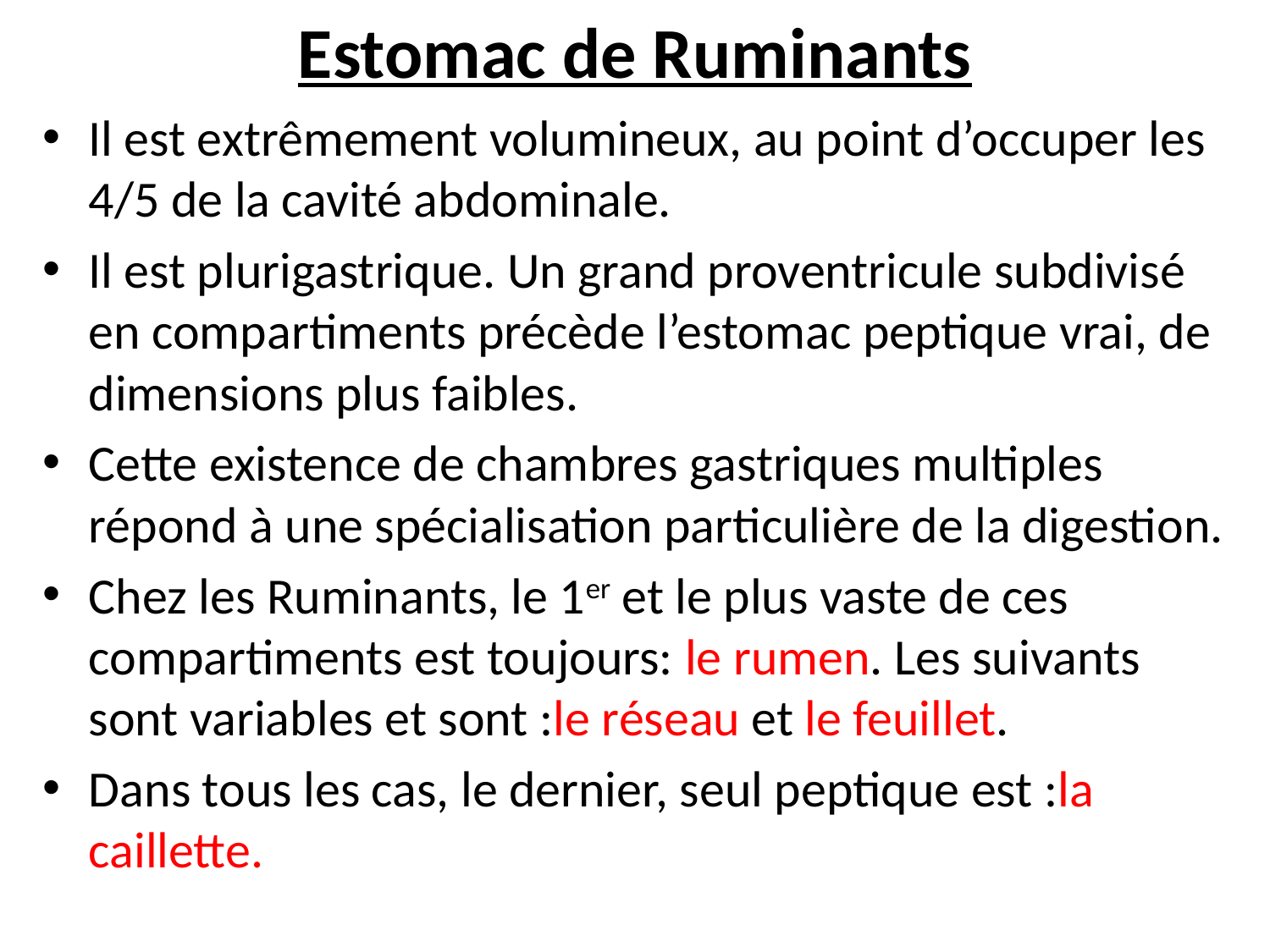

# Estomac de Ruminants
Il est extrêmement volumineux, au point d’occuper les 4/5 de la cavité abdominale.
Il est plurigastrique. Un grand proventricule subdivisé en compartiments précède l’estomac peptique vrai, de dimensions plus faibles.
Cette existence de chambres gastriques multiples répond à une spécialisation particulière de la digestion.
Chez les Ruminants, le 1er et le plus vaste de ces compartiments est toujours: le rumen. Les suivants sont variables et sont :le réseau et le feuillet.
Dans tous les cas, le dernier, seul peptique est :la caillette.